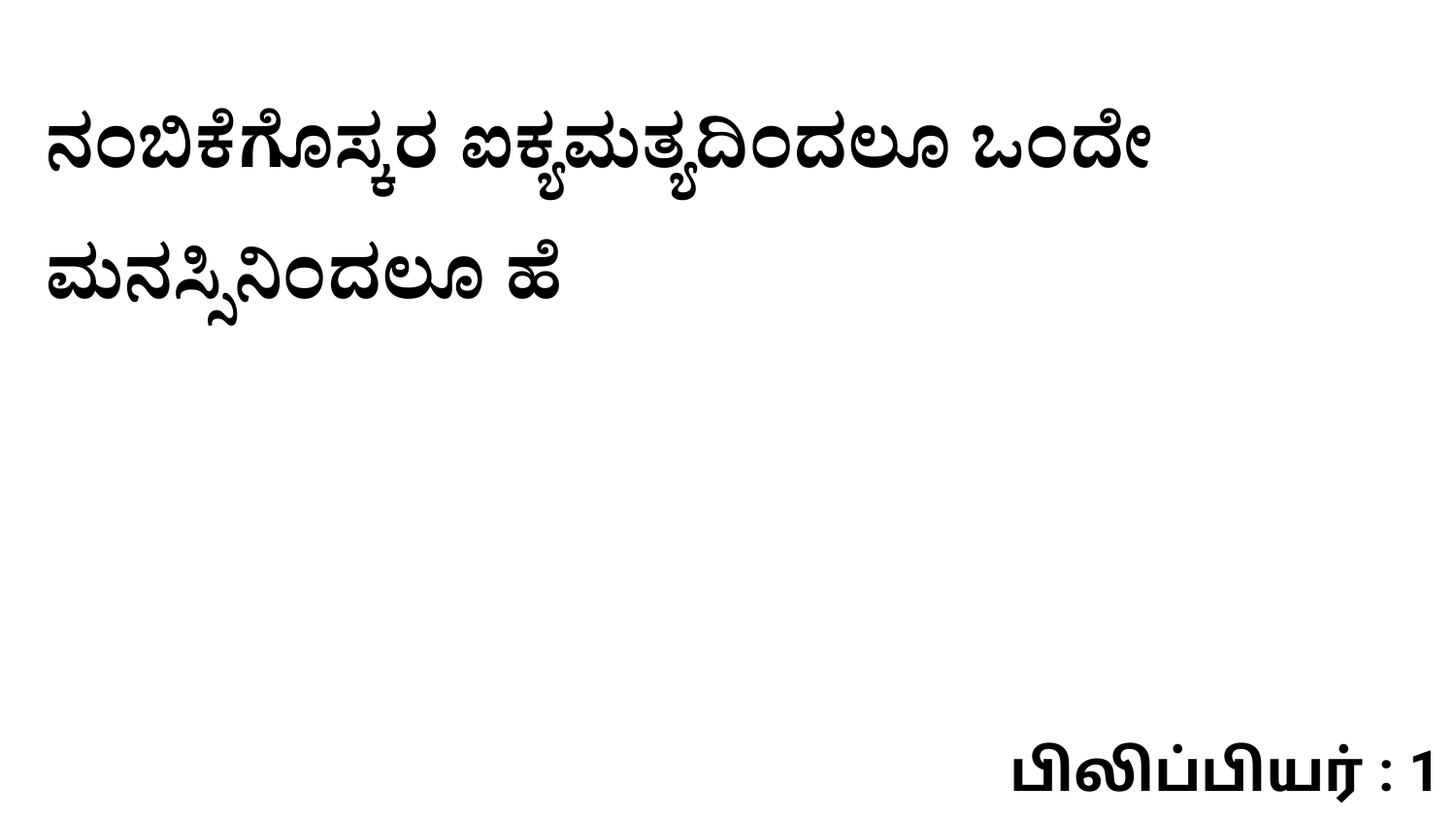

ನಂಬಿಕೆಗೊಸ್ಕರ ಐಕ್ಯಮತ್ಯದಿಂದಲೂ ಒಂದೇ ಮನಸ್ಸಿನಿಂದಲೂ ಹೆ
பிலிப்பியர் : 1